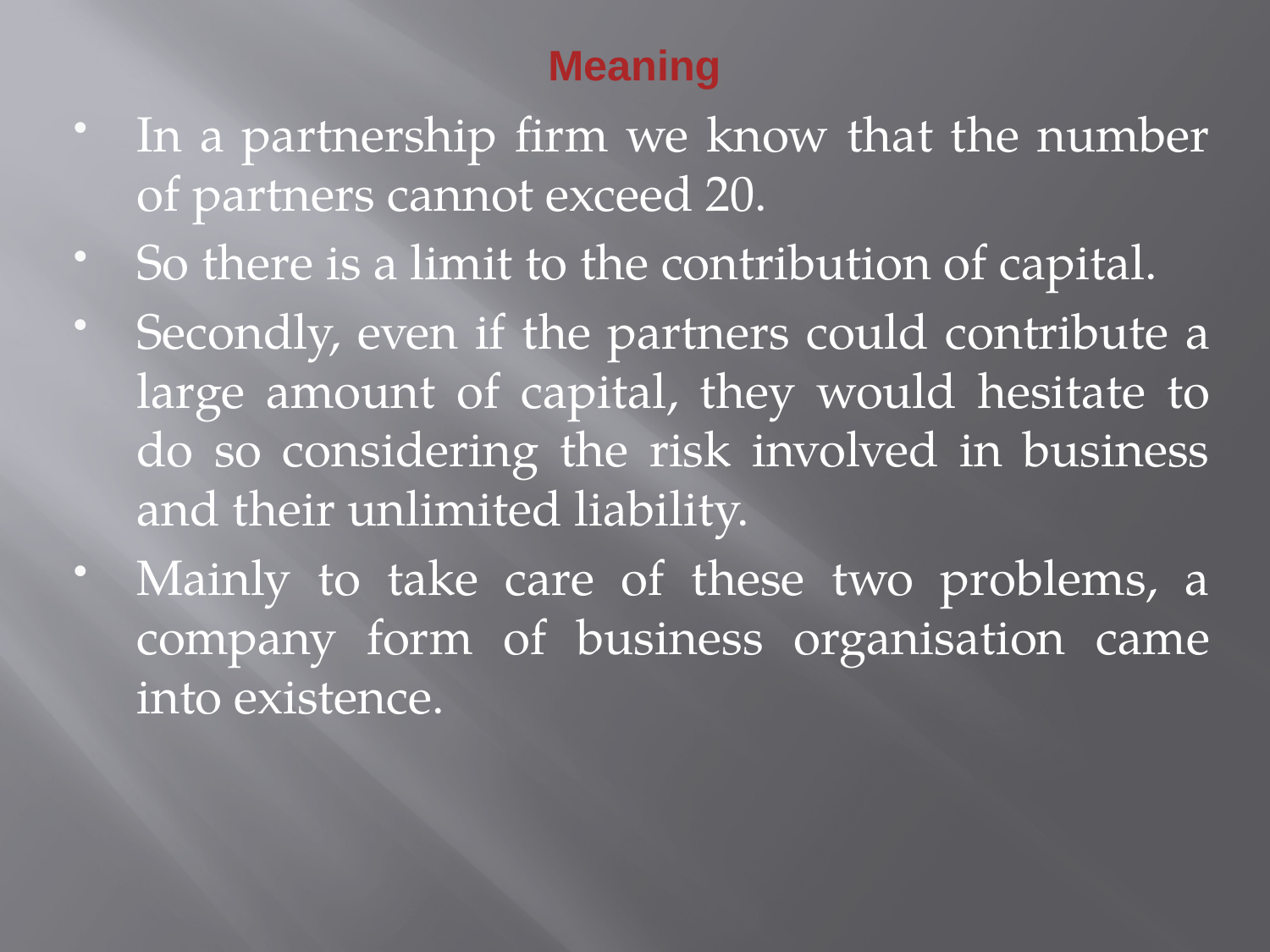

# Meaning
In a partnership firm we know that the number of partners cannot exceed 20.
So there is a limit to the contribution of capital.
Secondly, even if the partners could contribute a large amount of capital, they would hesitate to do so considering the risk involved in business and their unlimited liability.
Mainly to take care of these two problems, a company form of business organisation came into existence.